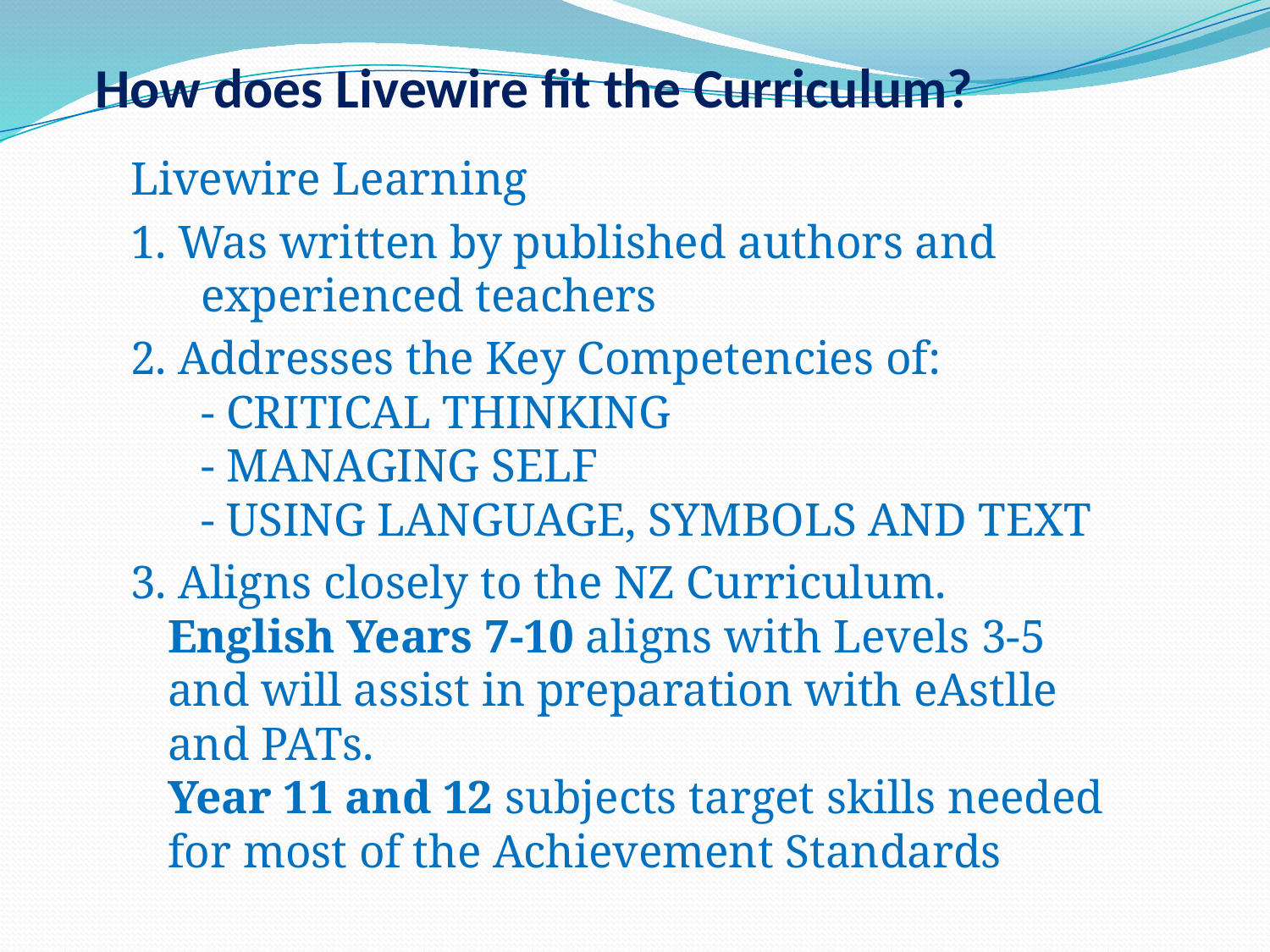

How does Livewire fit the Curriculum?
Livewire Learning
1. Was written by published authors and experienced teachers
2. Addresses the Key Competencies of:
- CRITICAL THINKING
- MANAGING SELF
- USING LANGUAGE, SYMBOLS AND TEXT
3. Aligns closely to the NZ Curriculum.
English Years 7-10 aligns with Levels 3-5 and will assist in preparation with eAstlle and PATs.
Year 11 and 12 subjects target skills needed for most of the Achievement Standards